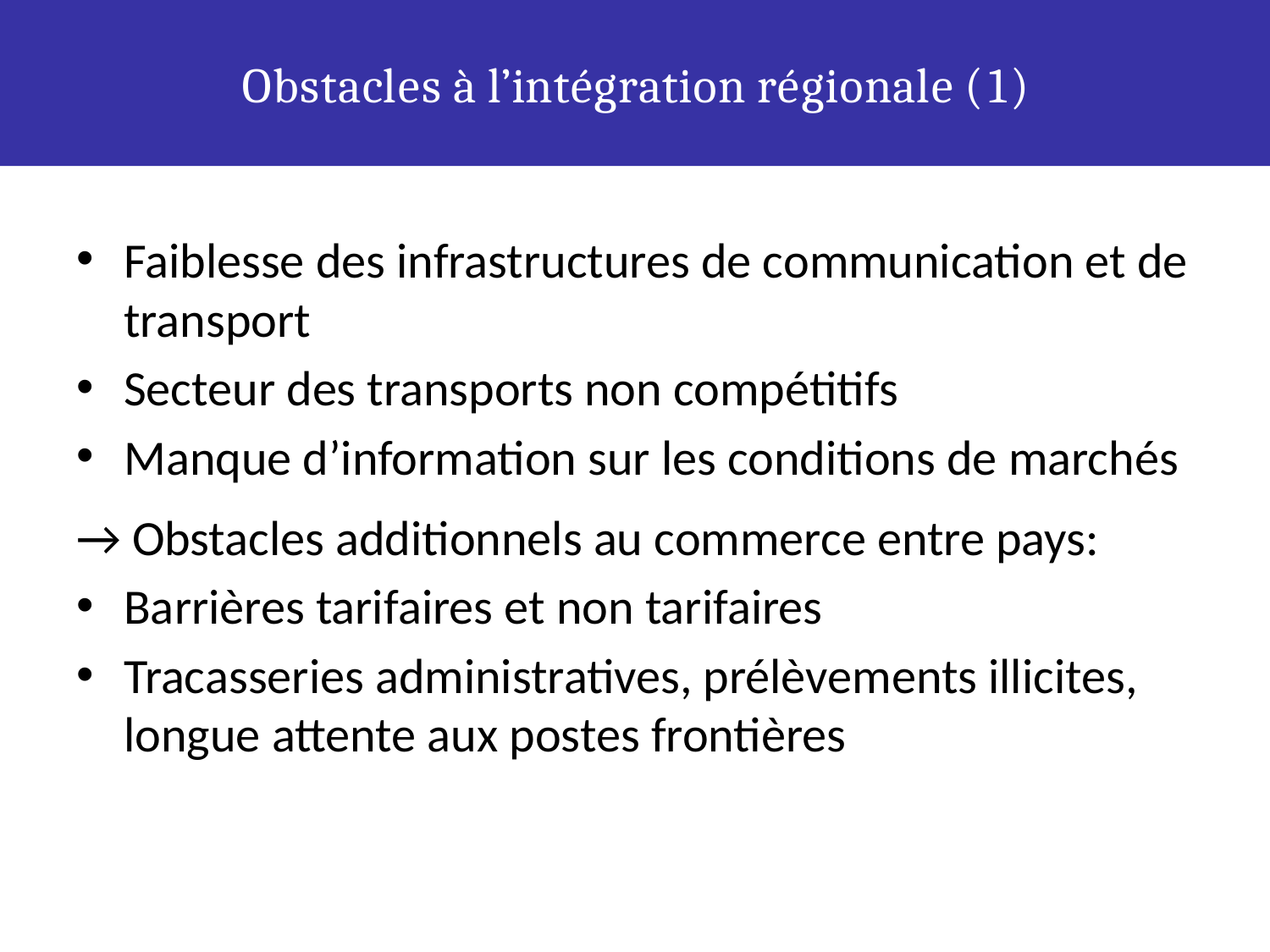

Obstacles à l’intégration régionale (1)
Faiblesse des infrastructures de communication et de transport
Secteur des transports non compétitifs
Manque d’information sur les conditions de marchés
→ Obstacles additionnels au commerce entre pays:
Barrières tarifaires et non tarifaires
Tracasseries administratives, prélèvements illicites, longue attente aux postes frontières